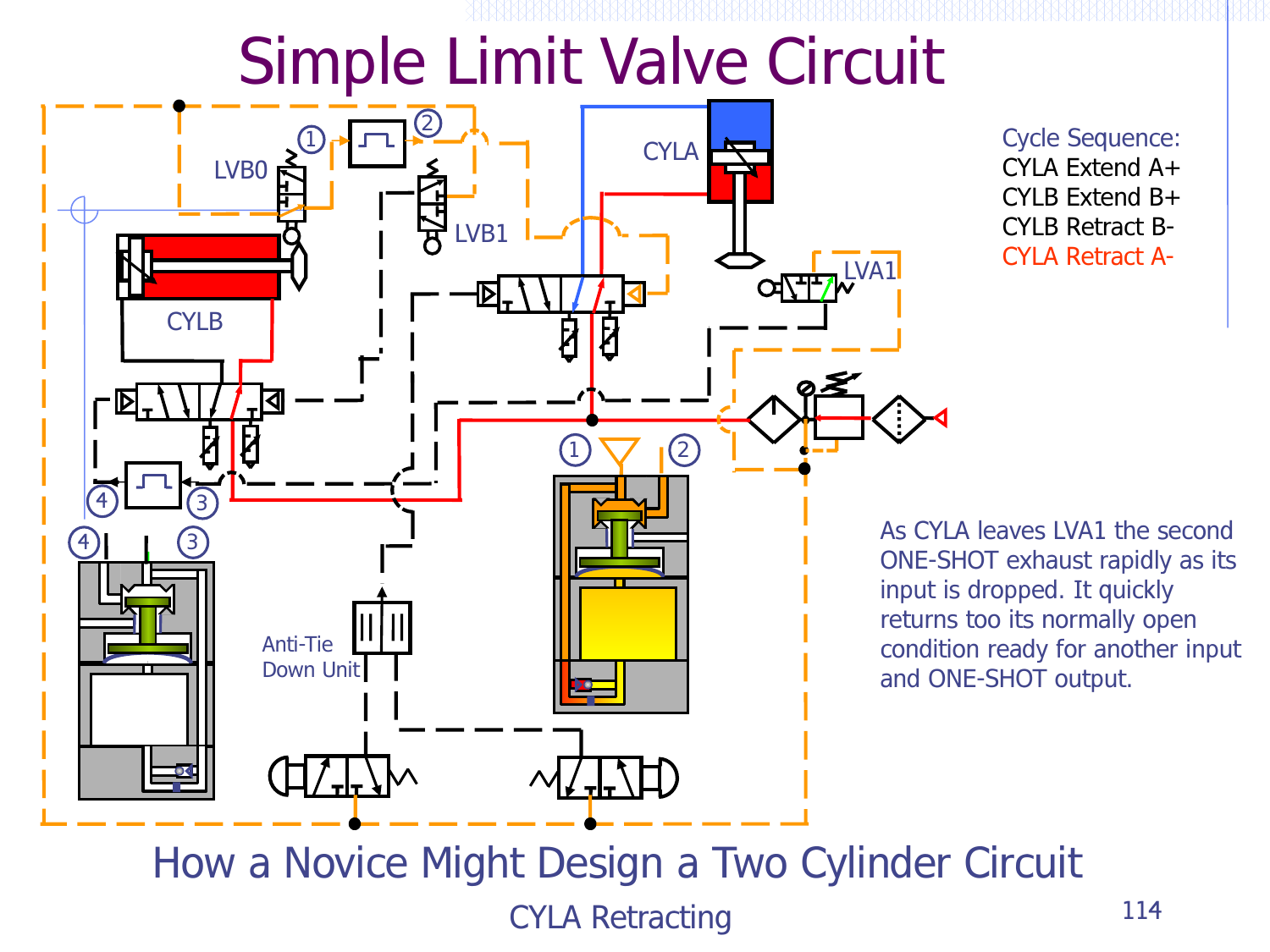

Simple Limit Valve Circuit

2

Cycle Sequence: CYLA Extend A+ CYLB Extend B+ CYLB Retract B- CYLA Retract A-

1

CYLA

LVB0

LVB1

 LVA1

CYLB

1

2

4

3

As CYLA leaves LVA1 the second ONE-SHOT exhaust rapidly as its input is dropped. It quickly returns too its normally open condition ready for another input and ONE-SHOT output.

4

3

Anti-Tie Down Unit

How a Novice Might Design a Two Cylinder Circuit   CYLA Retracting
114